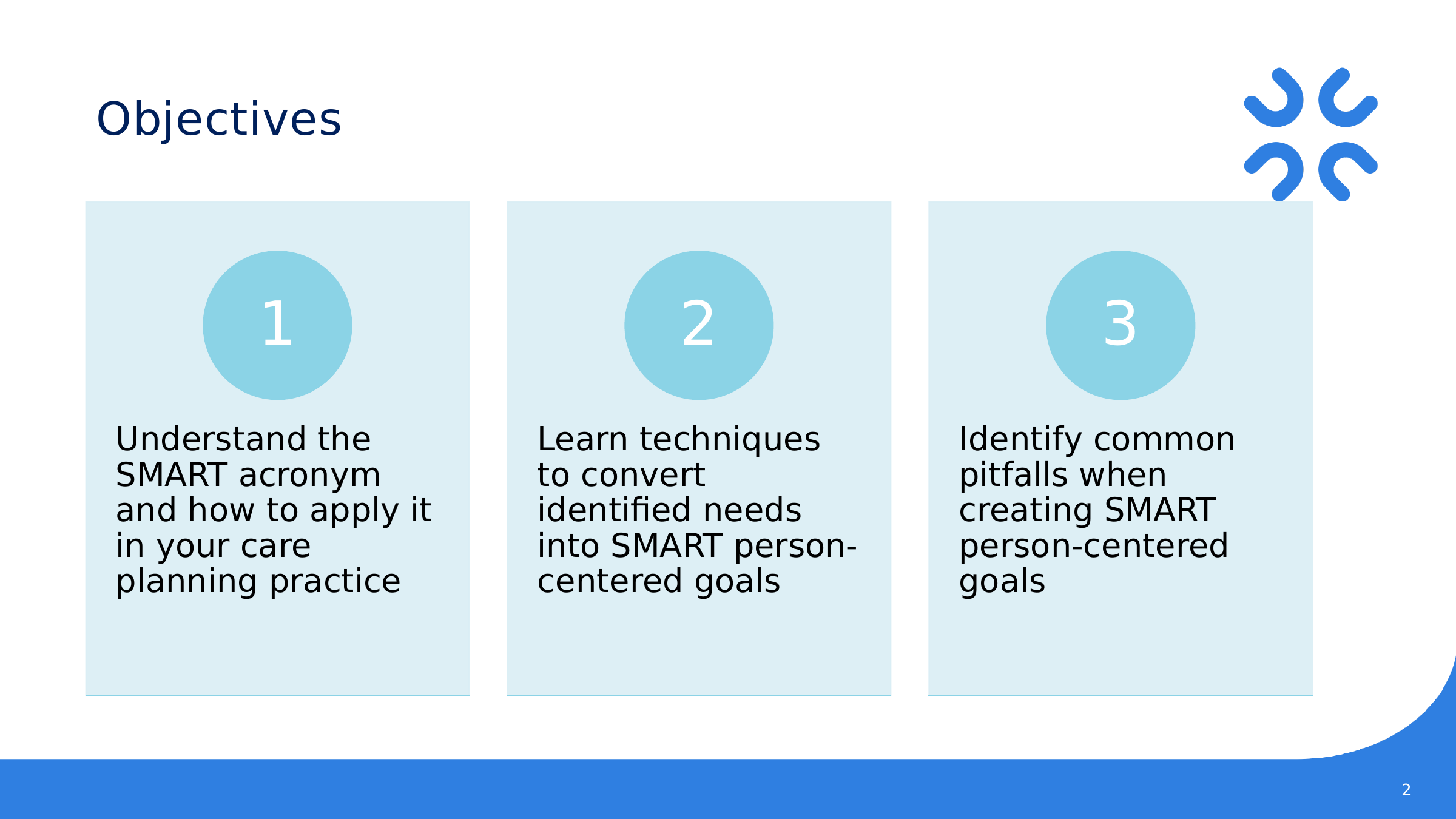

# Objectives
Understand the SMART acronym and how to apply it in your care planning practice
1
Learn techniques to convert identified needs into SMART person-centered goals
2
Identify common pitfalls when creating SMART person-centered goals
3
2